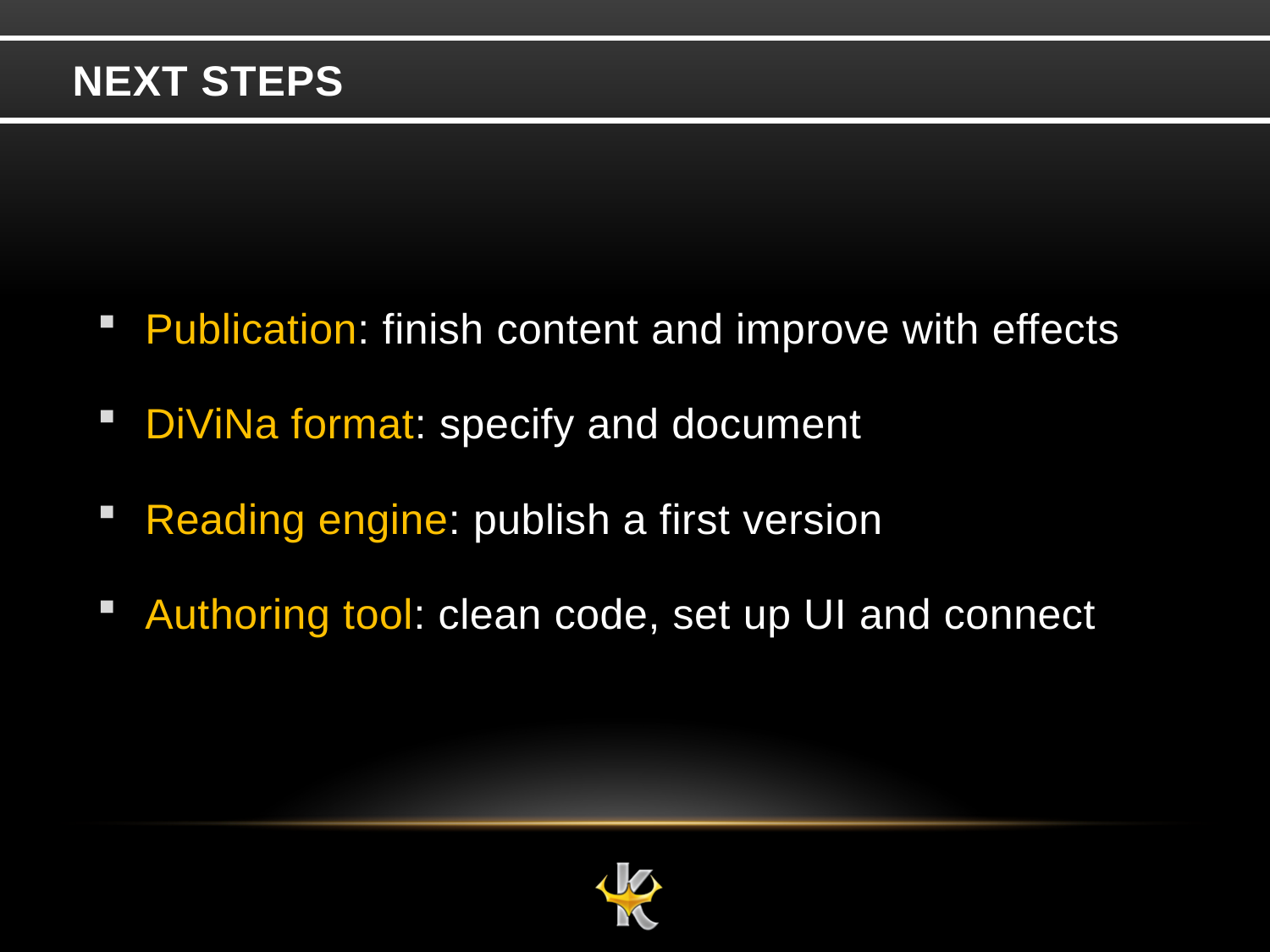

# Next Steps
Publication: finish content and improve with effects
DiViNa format: specify and document
Reading engine: publish a first version
Authoring tool: clean code, set up UI and connect